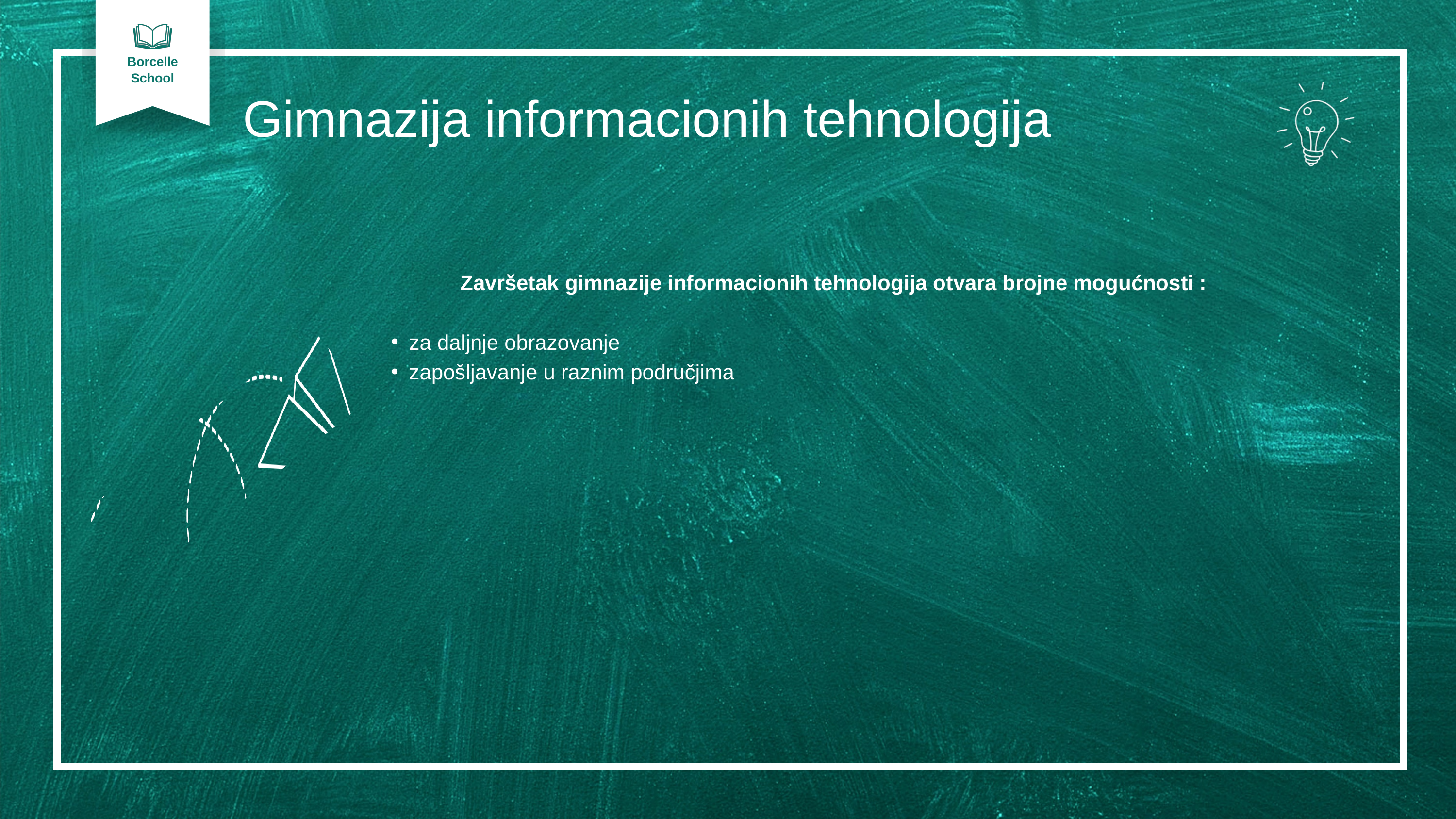

Borcelle
School

Gimnazija informacionih tehnologija

Završetak gimnazije informacionih tehnologija otvara brojne mogućnosti :

za daljnje obrazovanje
zapošljavanje u raznim područjima